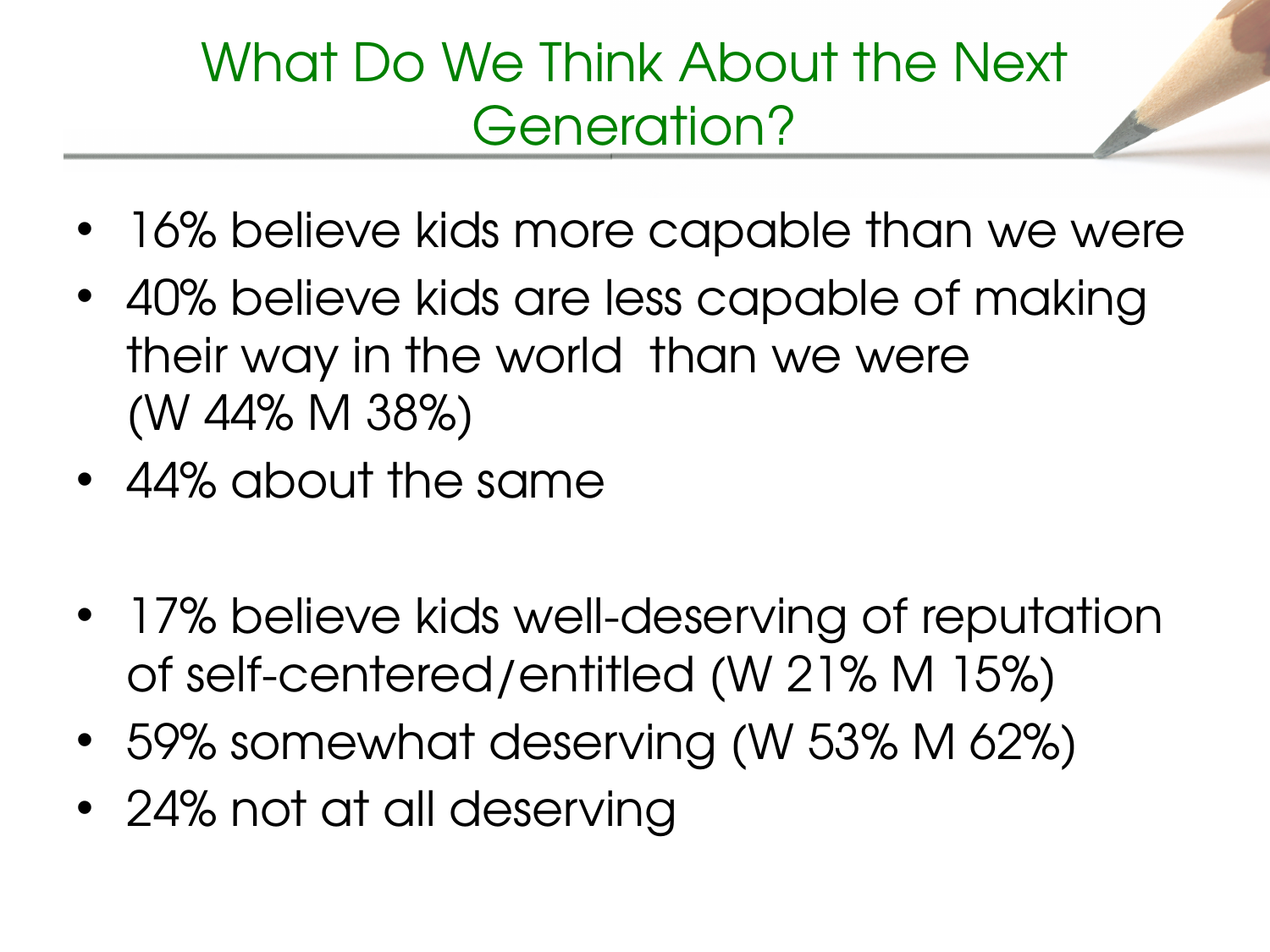

# What Do We Think About the Next Generation?
16% believe kids more capable than we were
40% believe kids are less capable of making their way in the world  than we were                (W 44% M 38%)
44% about the same

17% believe kids well-deserving of reputation of self-centered/entitled (W 21% M 15%)
59% somewhat deserving (W 53% M 62%)
24% not at all deserving